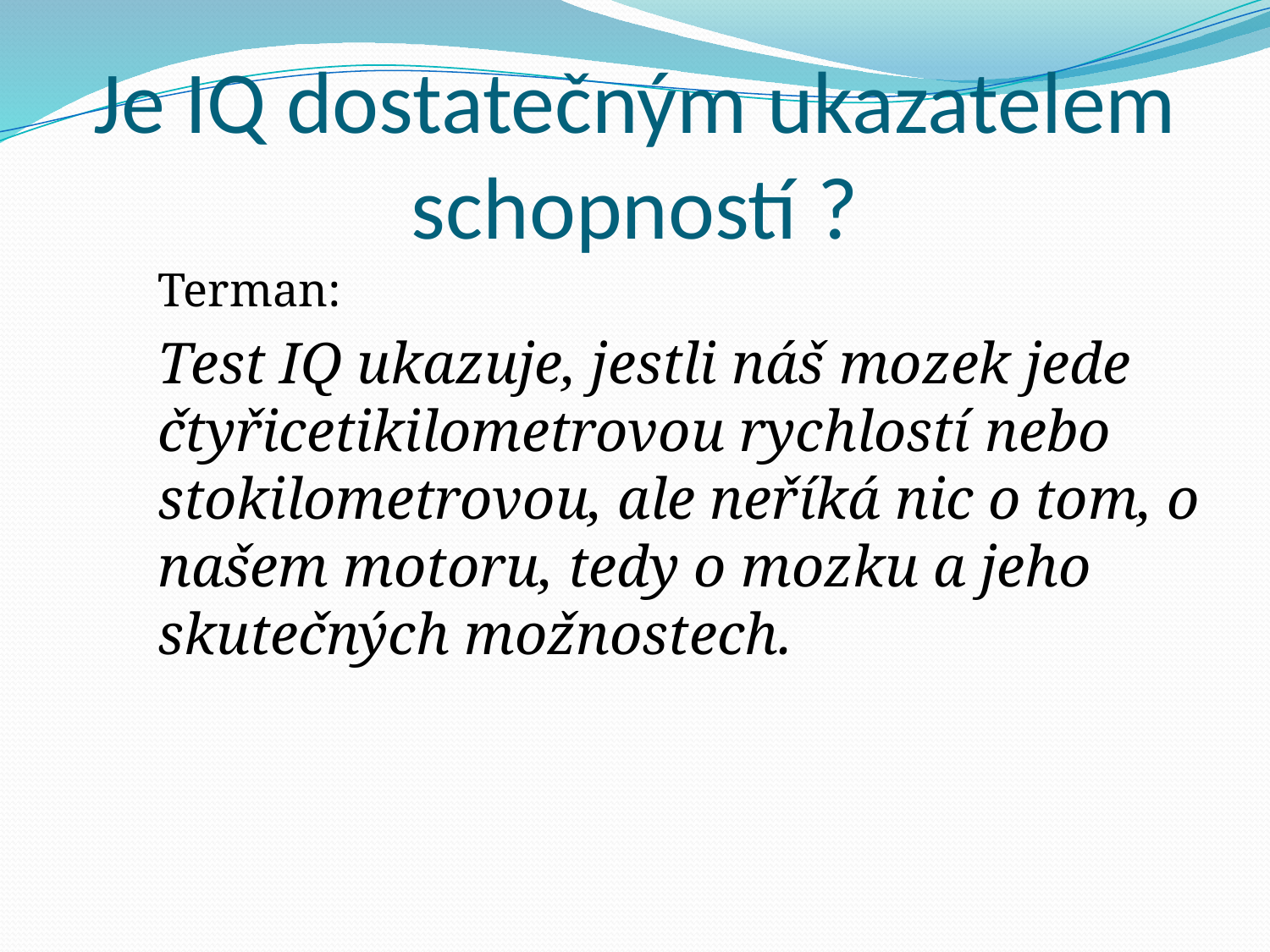

# Je IQ dostatečným ukazatelem schopností ?
Terman:
Test IQ ukazuje, jestli náš mozek jede čtyřicetikilometrovou rychlostí nebo stokilometrovou, ale neříká nic o tom, o našem motoru, tedy o mozku a jeho skutečných možnostech.